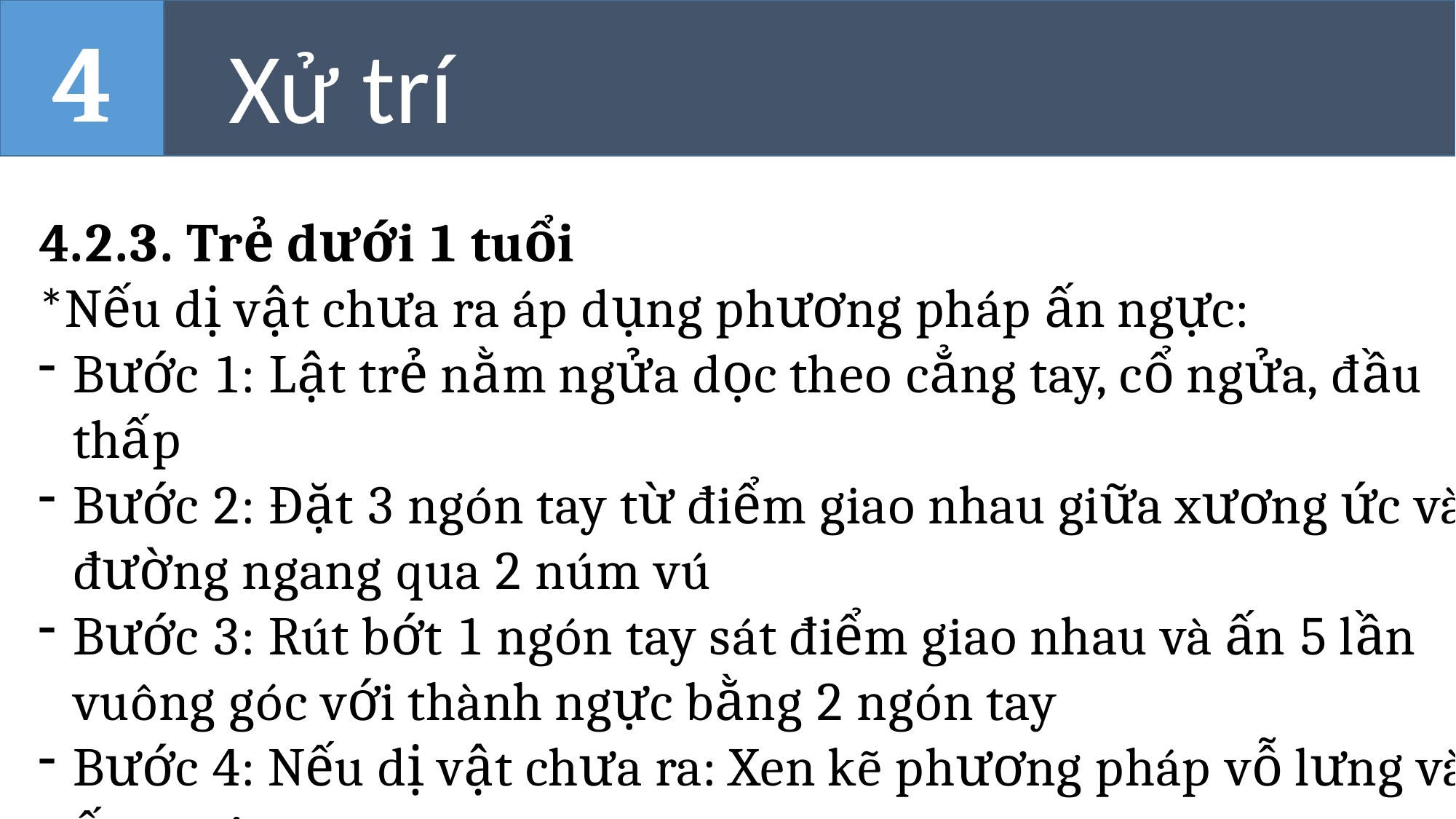

Xử trí
:
4
4.2.3. Trẻ dưới 1 tuổi
*Nếu dị vật chưa ra áp dụng phương pháp ấn ngực:
Bước 1: Lật trẻ nằm ngửa dọc theo cẳng tay, cổ ngửa, đầu thấp
Bước 2: Đặt 3 ngón tay từ điểm giao nhau giữa xương ức và đường ngang qua 2 núm vú
Bước 3: Rút bớt 1 ngón tay sát điểm giao nhau và ấn 5 lần vuông góc với thành ngực bằng 2 ngón tay
Bước 4: Nếu dị vật chưa ra: Xen kẽ phương pháp vỗ lưng và ấn ngực